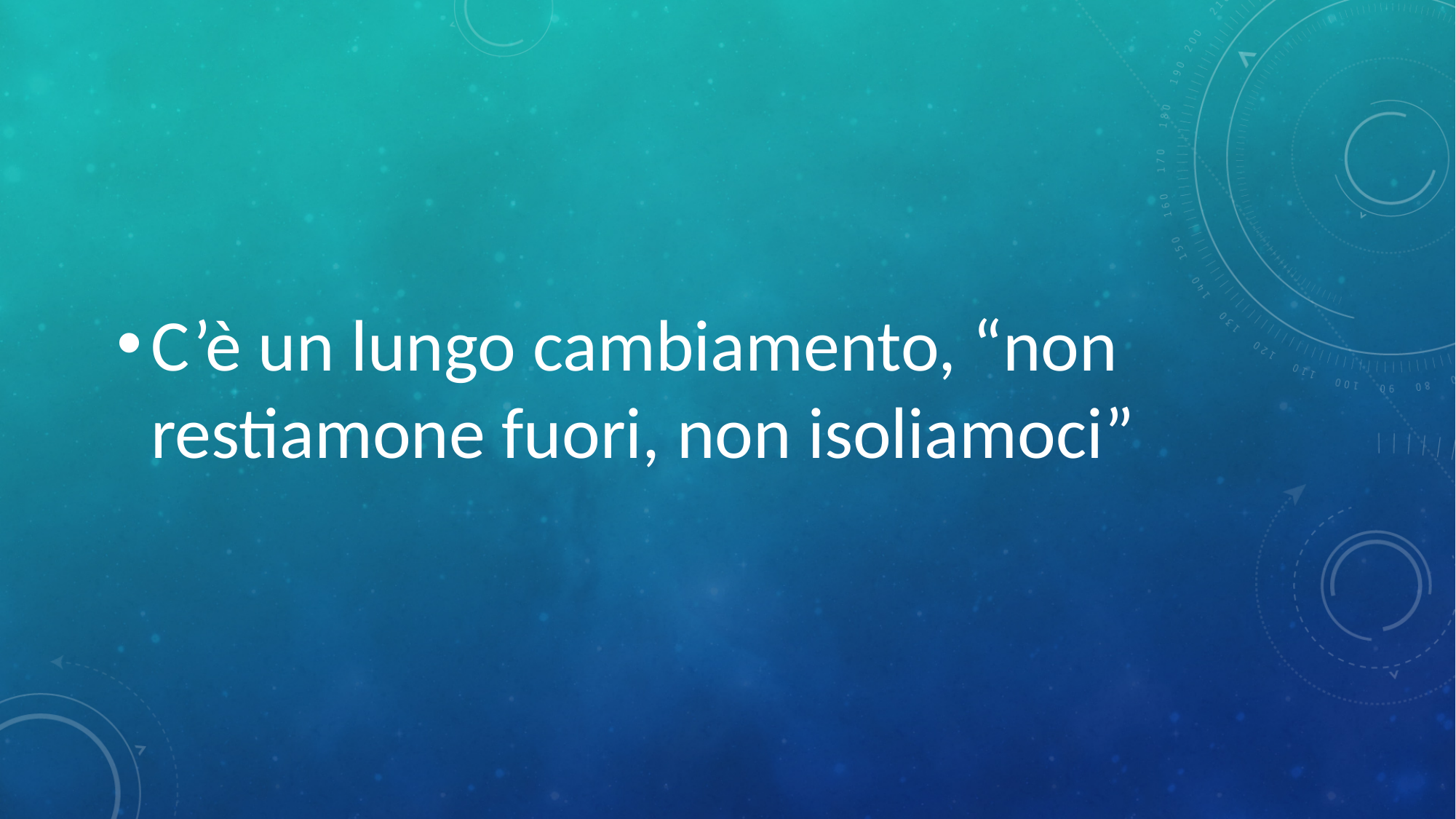

#
C’è un lungo cambiamento, “non restiamone fuori, non isoliamoci”